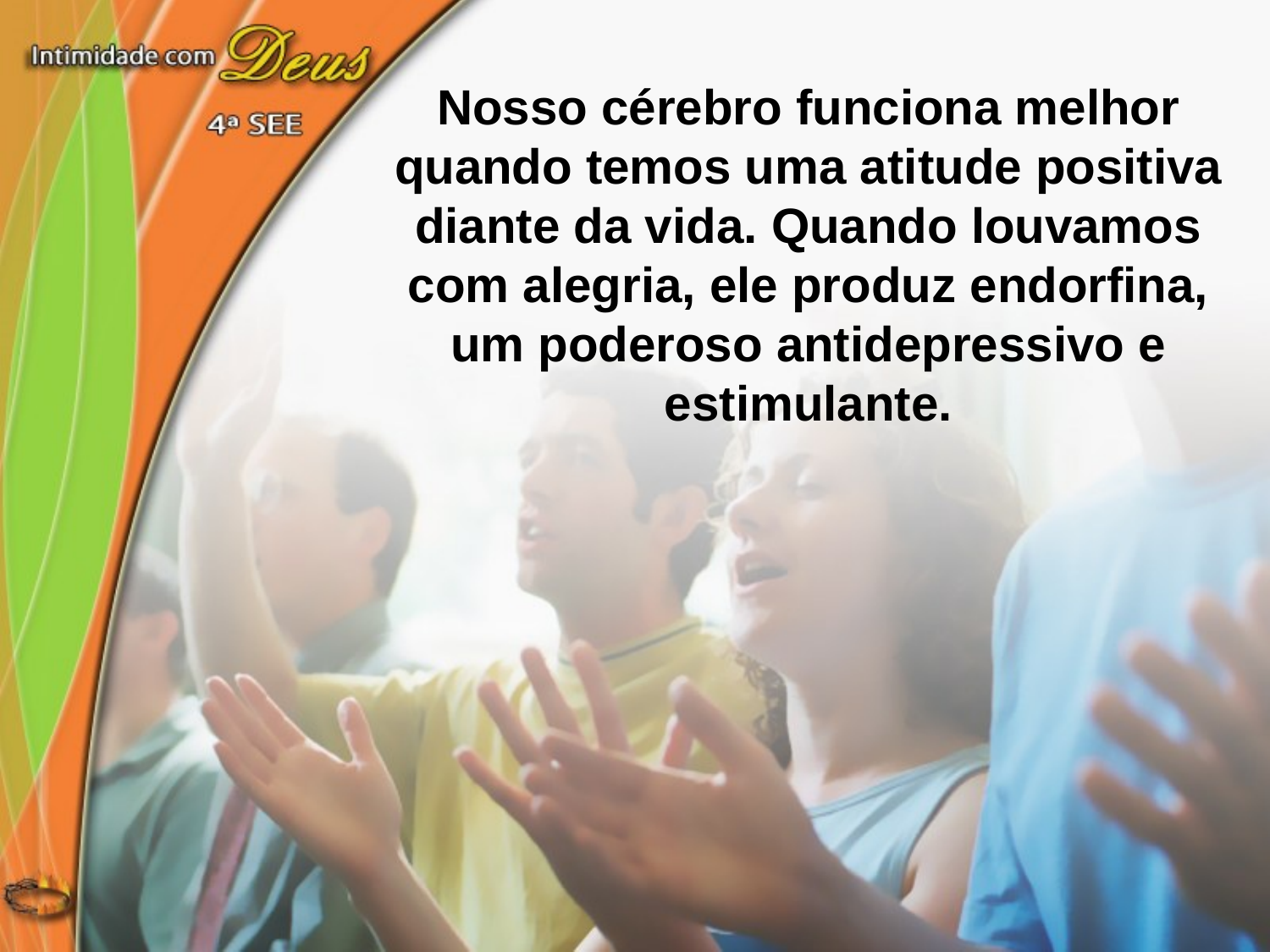

Nosso cérebro funciona melhor quando temos uma atitude positiva
diante da vida. Quando louvamos com alegria, ele produz endorfina,
um poderoso antidepressivo e estimulante.